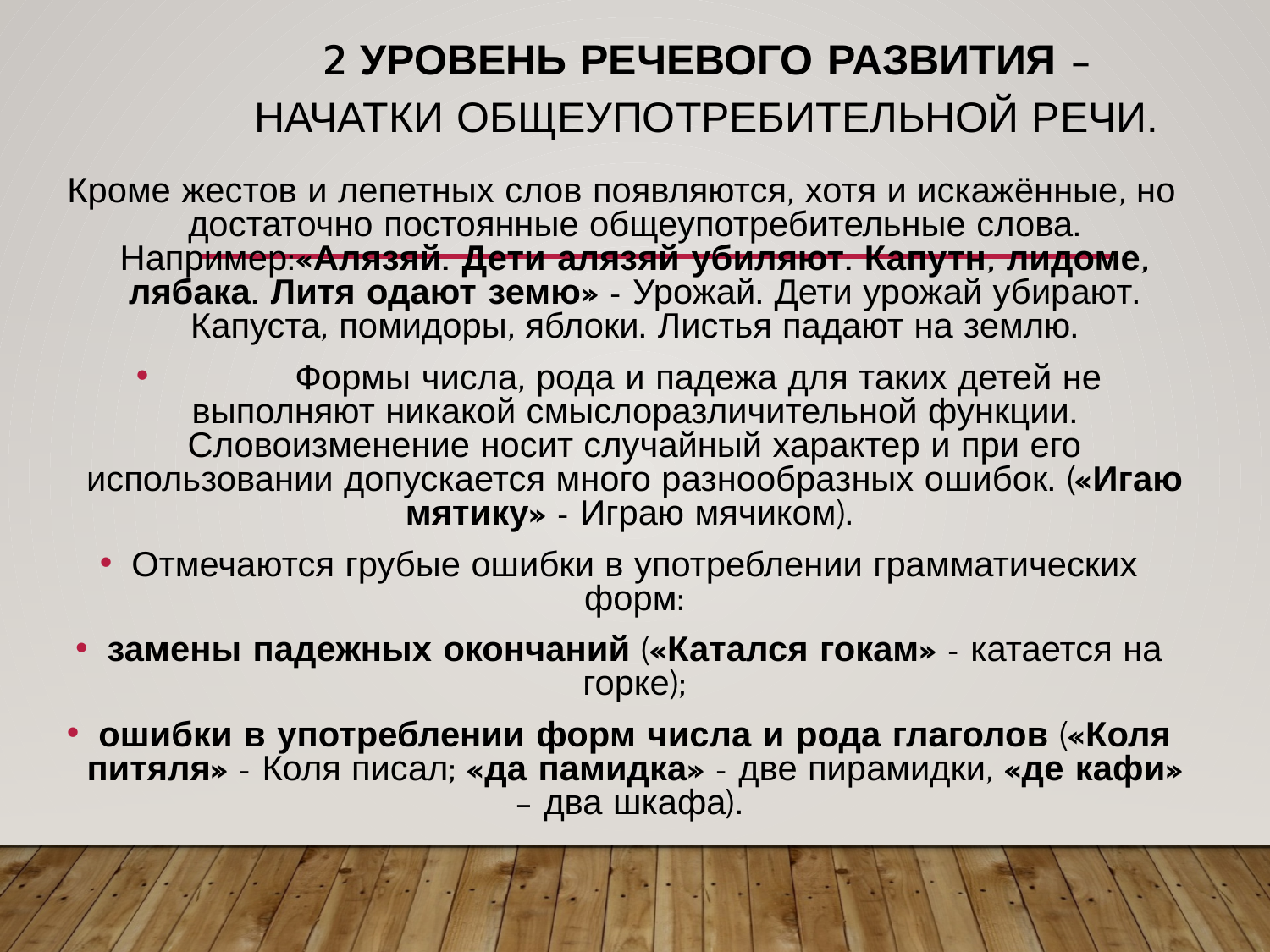

# 2 уровень речевого развития – начатки общеупотребительной речи.
 Кроме жестов и лепетных слов появляются, хотя и искажённые, но достаточно постоянные общеупотребительные слова. Например:«Алязяй. Дети алязяй убиляют. Капутн, лидоме, лябака. Литя одают земю» - Урожай. Дети урожай убирают. Капуста, помидоры, яблоки. Листья падают на землю.
	Формы числа, рода и падежа для таких детей не выполняют никакой смыслоразличительной функции. Словоизменение носит случайный характер и при его использовании допускается много разнообразных ошибок. («Игаю мятику» - Играю мячиком).
Отмечаются грубые ошибки в употреблении грамматических форм:
замены падежных окончаний («Катался гокам» - катается на горке);
ошибки в употреблении форм числа и рода глаголов («Коля питяля» - Коля писал; «да памидка» - две пирамидки, «де кафи» – два шкафа).